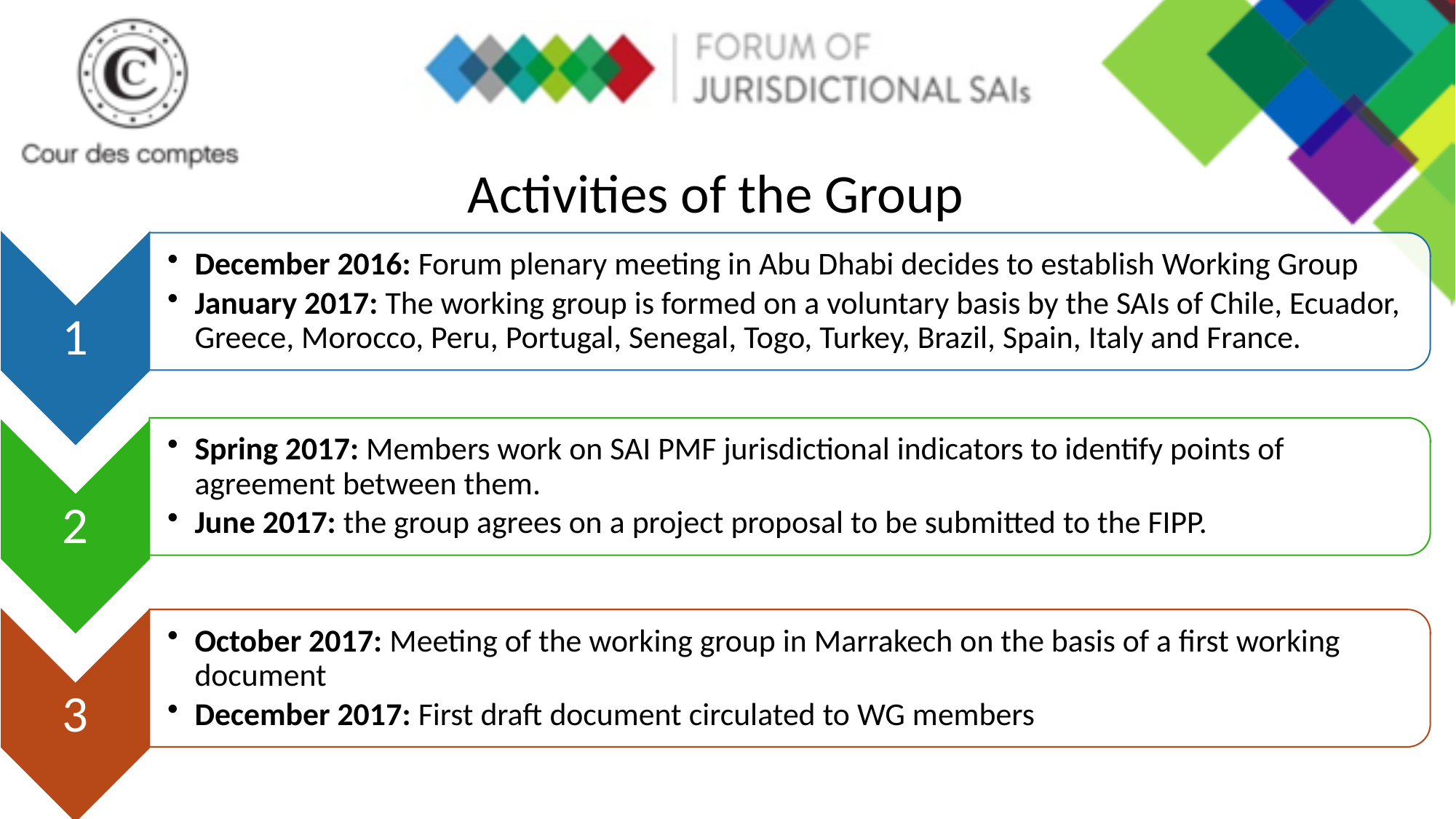

Activities of the Group
1
December 2016: Forum plenary meeting in Abu Dhabi decides to establish Working Group
January 2017: The working group is formed on a voluntary basis by the SAIs of Chile, Ecuador, Greece, Morocco, Peru, Portugal, Senegal, Togo, Turkey, Brazil, Spain, Italy and France.
2
Spring 2017: Members work on SAI PMF jurisdictional indicators to identify points of agreement between them.
June 2017: the group agrees on a project proposal to be submitted to the FIPP.
3
October 2017: Meeting of the working group in Marrakech on the basis of a first working document
December 2017: First draft document circulated to WG members